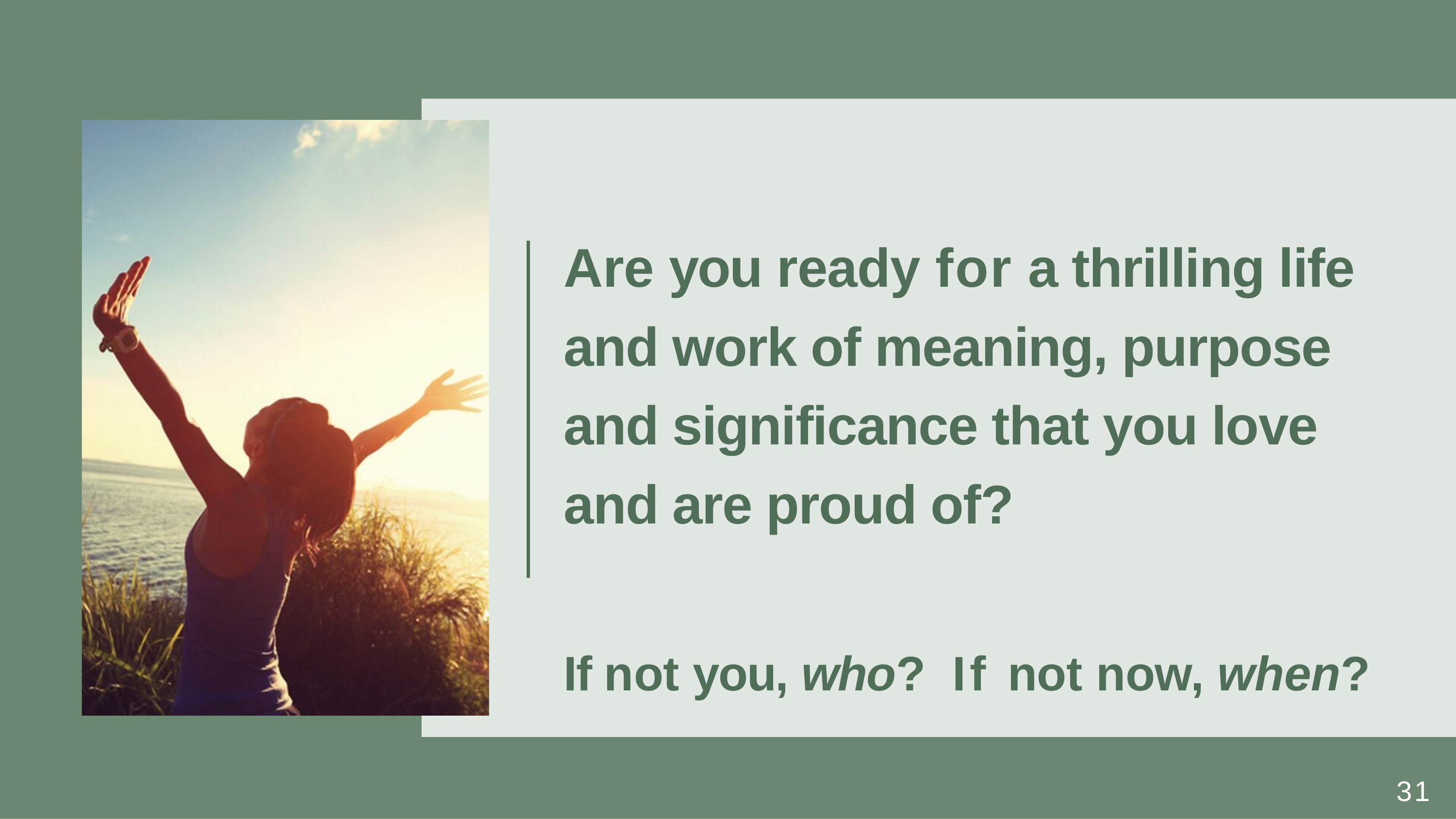

Are you ready for a thrilling life and work of meaning, purpose and significance that you love and are proud of?

If not you, who?  If not now, when?

31